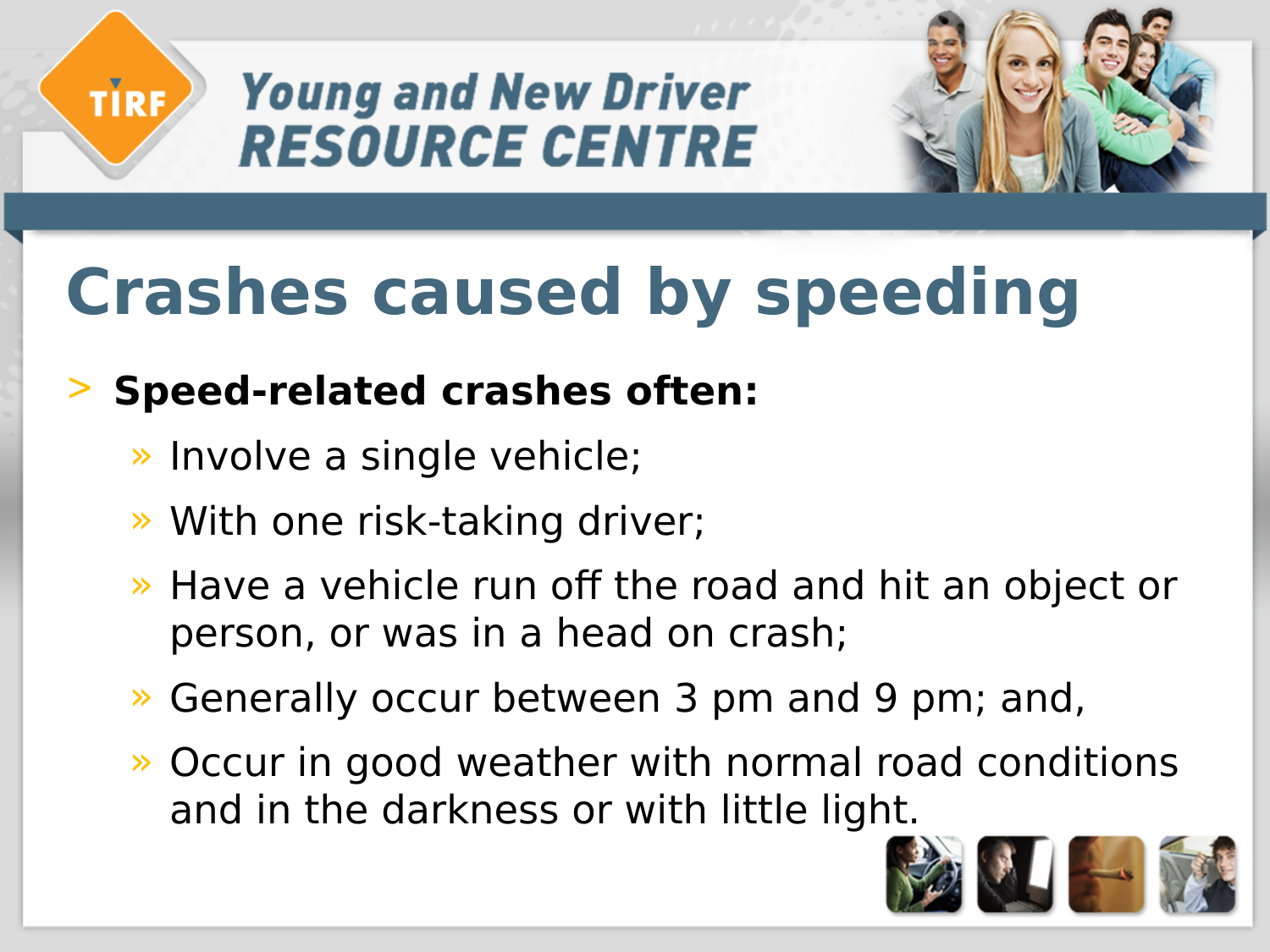

# Crashes caused by speeding
Speed-related crashes often:
Involve a single vehicle;
With one risk-taking driver;
Have a vehicle run off the road and hit an object or person, or was in a head on crash;
Generally occur between 3 pm and 9 pm; and,
Occur in good weather with normal road conditions and in the darkness or with little light.